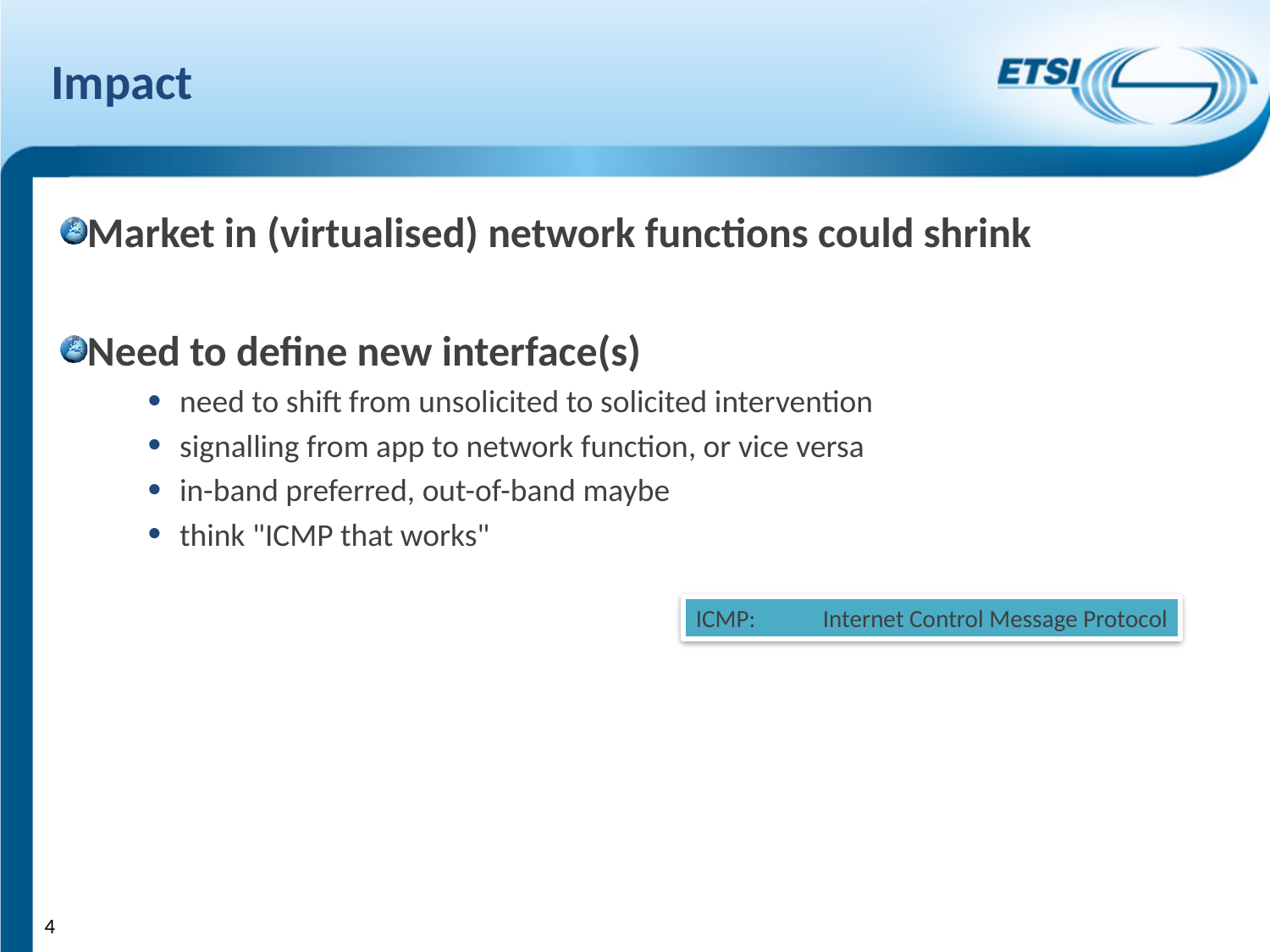

# Impact
Market in (virtualised) network functions could shrink

Need to define new interface(s)
need to shift from unsolicited to solicited intervention
signalling from app to network function, or vice versa
in-band preferred, out-of-band maybe
think "ICMP that works"
ICMP: 	Internet Control Message Protocol
4